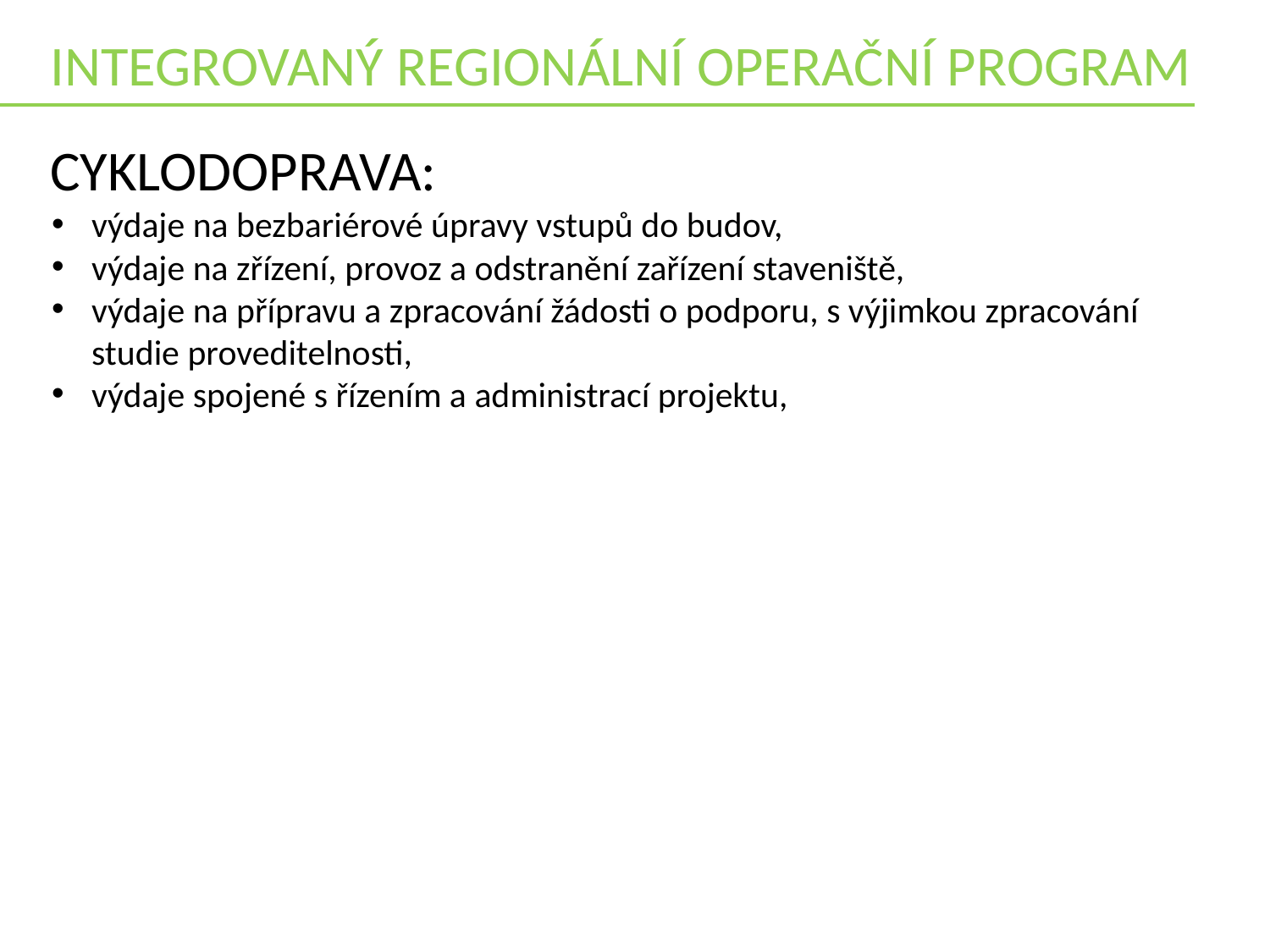

INTEGROVANÝ REGIONÁLNÍ OPERAČNÍ PROGRAM
CYKLODOPRAVA:
výdaje na bezbariérové úpravy vstupů do budov,
výdaje na zřízení, provoz a odstranění zařízení staveniště,
výdaje na přípravu a zpracování žádosti o podporu, s výjimkou zpracování studie proveditelnosti,
výdaje spojené s řízením a administrací projektu,